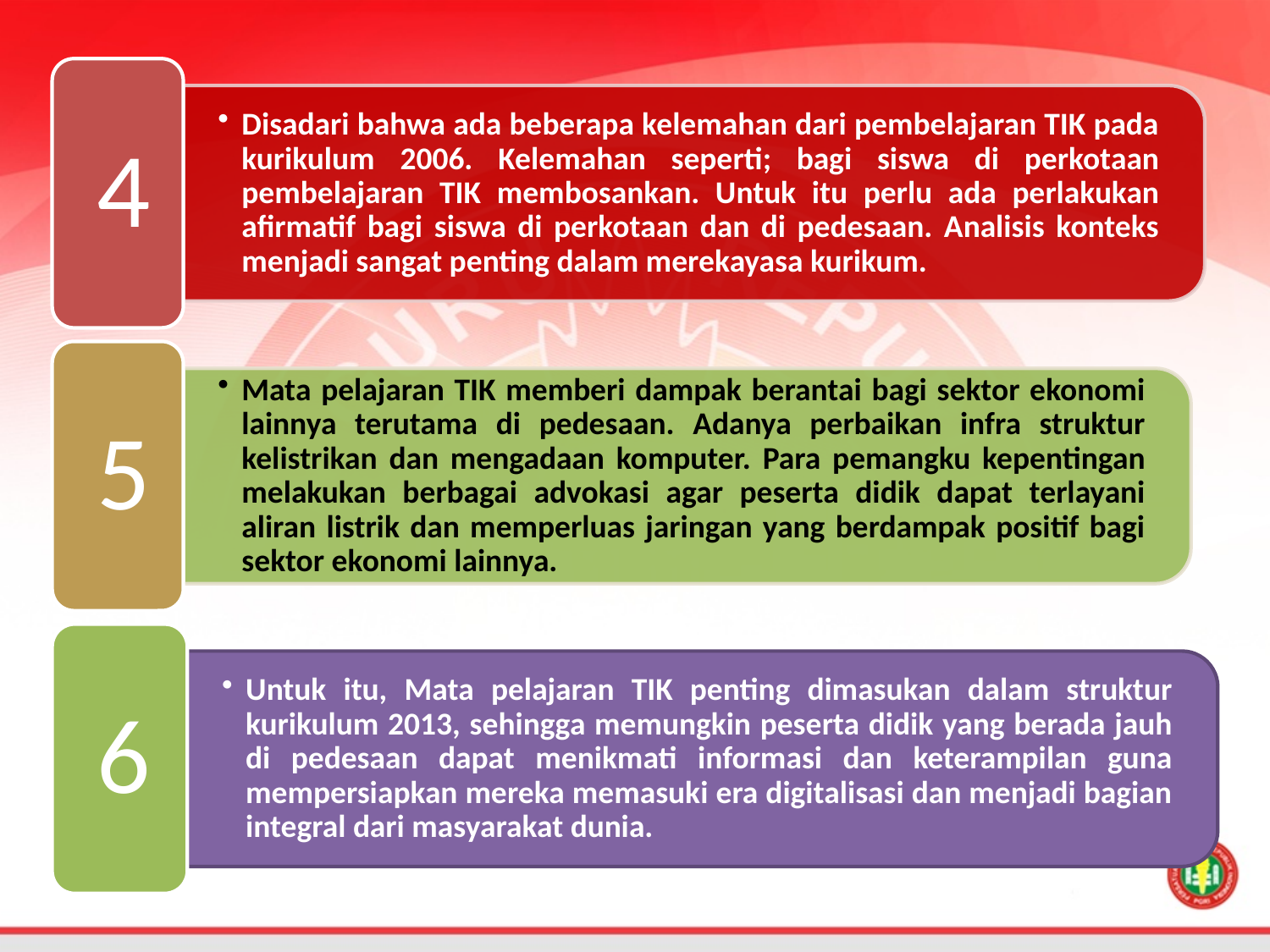

Disadari bahwa ada beberapa kelemahan dari pembelajaran TIK pada kurikulum 2006. Kelemahan seperti; bagi siswa di perkotaan pembelajaran TIK membosankan. Untuk itu perlu ada perlakukan afirmatif bagi siswa di perkotaan dan di pedesaan. Analisis konteks menjadi sangat penting dalam merekayasa kurikum.
4
Mata pelajaran TIK memberi dampak berantai bagi sektor ekonomi lainnya terutama di pedesaan. Adanya perbaikan infra struktur kelistrikan dan mengadaan komputer. Para pemangku kepentingan melakukan berbagai advokasi agar peserta didik dapat terlayani aliran listrik dan memperluas jaringan yang berdampak positif bagi sektor ekonomi lainnya.
5
Untuk itu, Mata pelajaran TIK penting dimasukan dalam struktur kurikulum 2013, sehingga memungkin peserta didik yang berada jauh di pedesaan dapat menikmati informasi dan keterampilan guna mempersiapkan mereka memasuki era digitalisasi dan menjadi bagian integral dari masyarakat dunia.
6